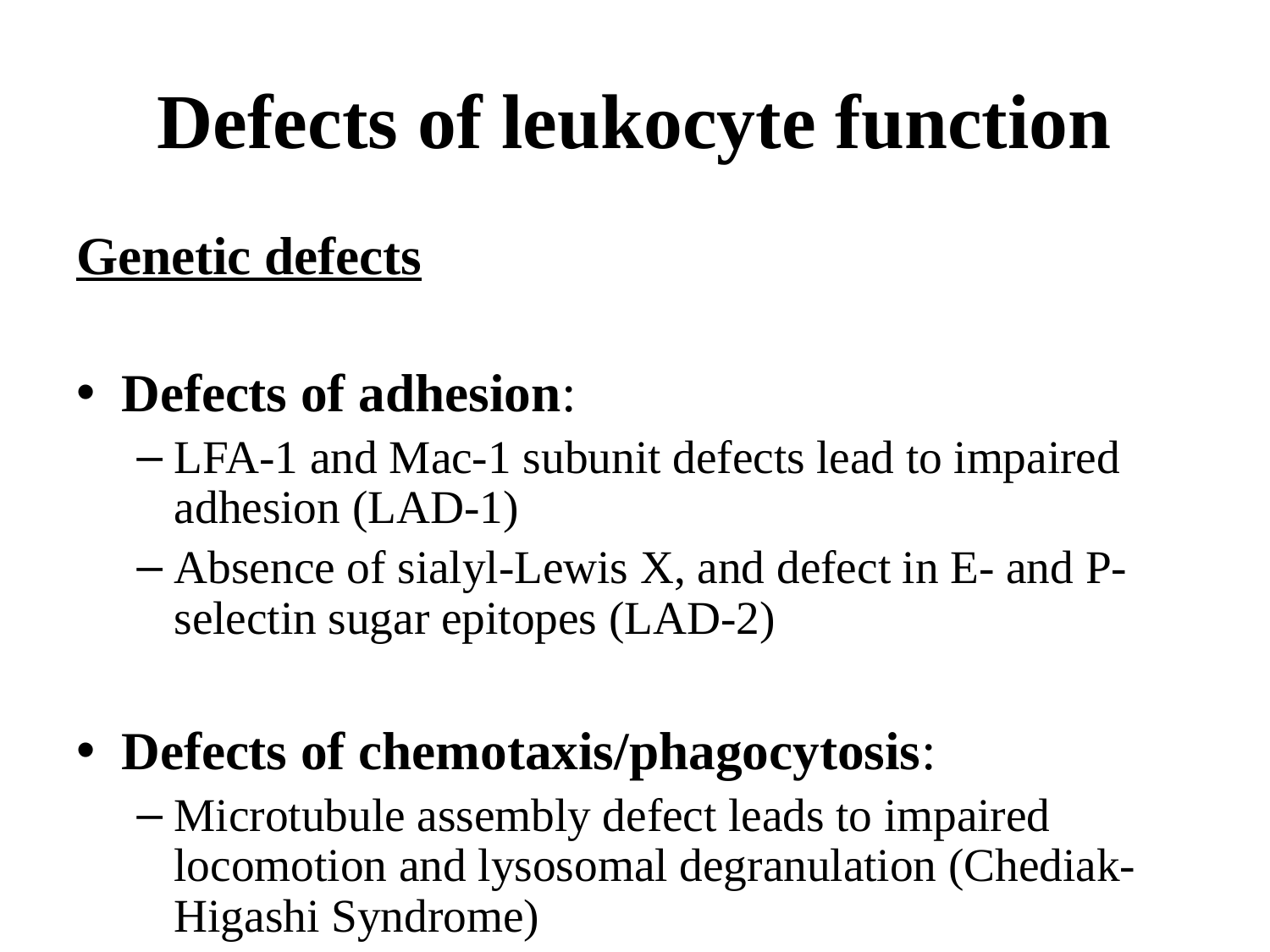

# Defects of leukocyte function
Genetic defects

Defects of adhesion:
LFA-1 and Mac-1 subunit defects lead to impaired adhesion (LAD-1)
Absence of sialyl-Lewis X, and defect in E- and P-selectin sugar epitopes (LAD-2)

Defects of chemotaxis/phagocytosis:
Microtubule assembly defect leads to impaired locomotion and lysosomal degranulation (Chediak-Higashi Syndrome)